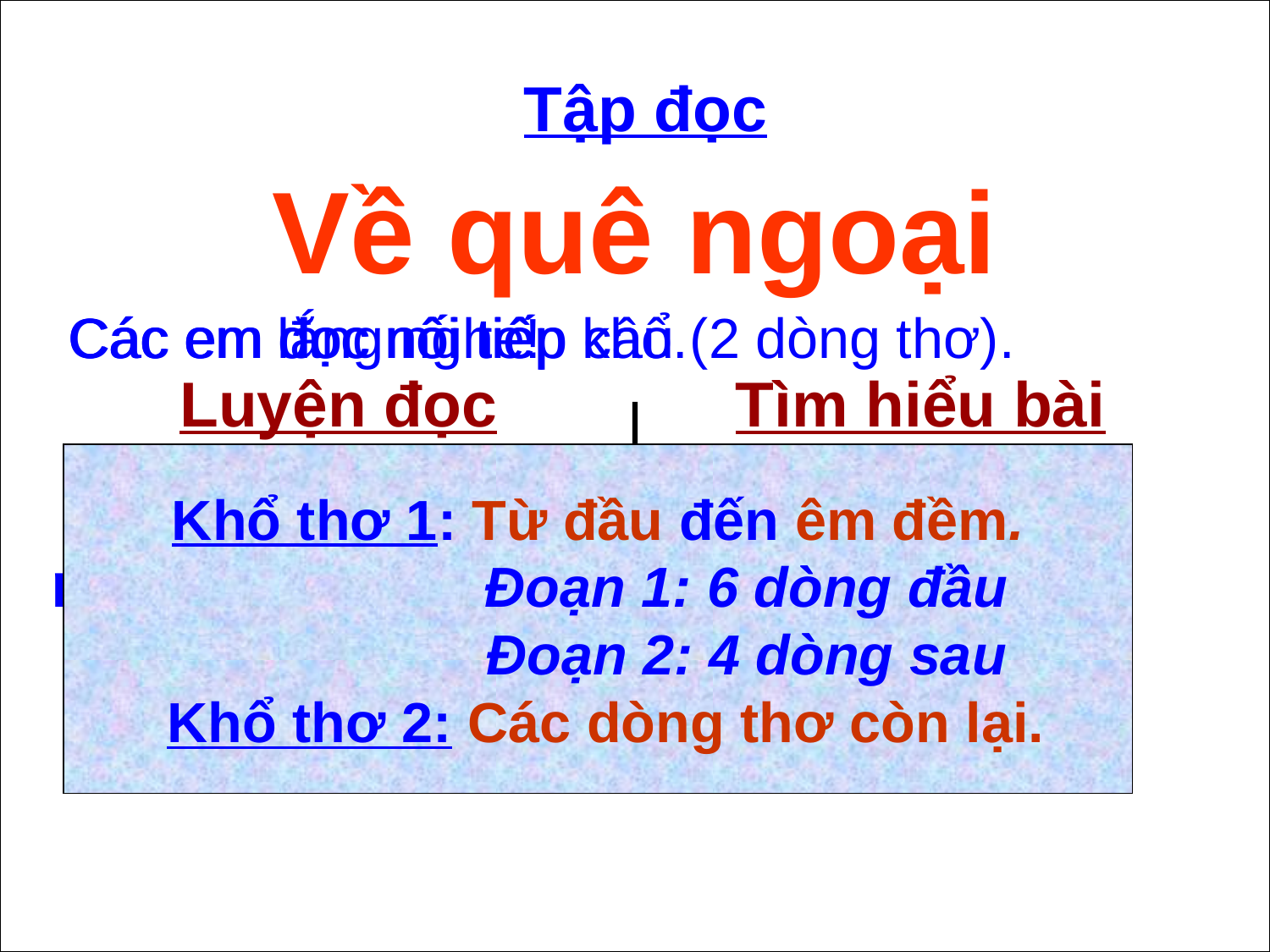

Tập đọc
Về quê ngoại
Các em lắng nghe!
Các em đọc nối tiếp câu (2 dòng thơ).
Các em đọc nối tiếp khổ.
Luyện đọc
Tìm hiểu bài

Khổ thơ 1: Từ đầu đến êm đềm.
                   Đoạn 1: 6 dòng đầu
                   Đoạn 2: 4 dòng sau
 Khổ thơ 2: Các dòng thơ còn lại.
đầm sen,
 s
 ríu rít,
 it

mát rợp,
at
thuyền trôi
tr